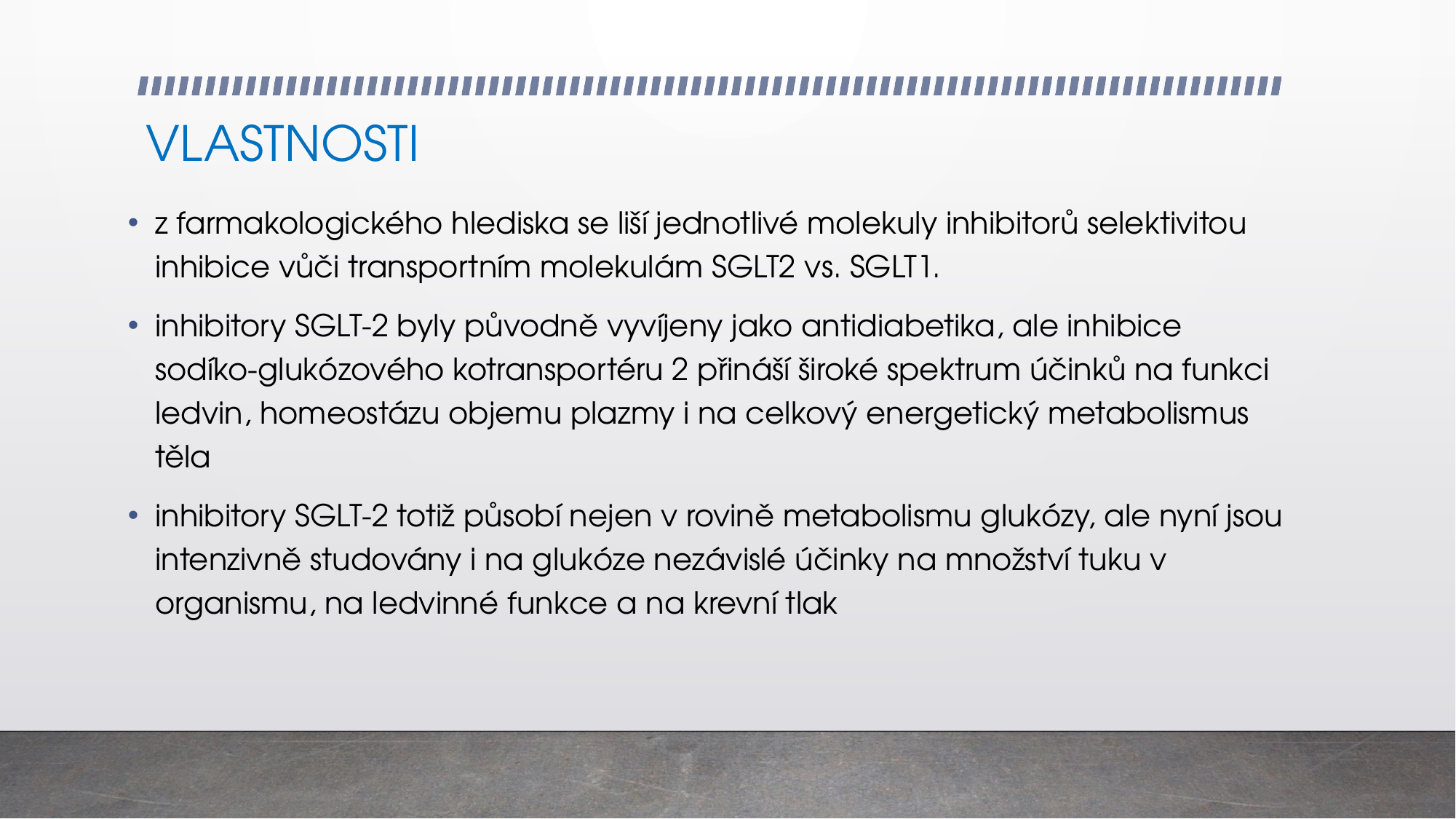

# VLASTNOSTI
z farmakologického hlediska se liší jednotlivé molekuly inhibitorů selektivitou inhibice vůči transportním molekulám SGLT2 vs. SGLT1.
inhibitory SGLT-2 byly původně vyvíjeny jako antidiabetika, ale inhibice sodíko‑glukózového kotransportéru 2 přináší široké spektrum účinků na funkci ledvin, homeostázu objemu plazmy i na celkový energetický metabolismus těla
inhibitory SGLT-2 totiž působí nejen v rovině metabolismu glukózy, ale nyní jsou intenzivně studovány i na glukóze nezávislé účinky na množství tuku v organismu, na ledvinné funkce a na krevní tlak